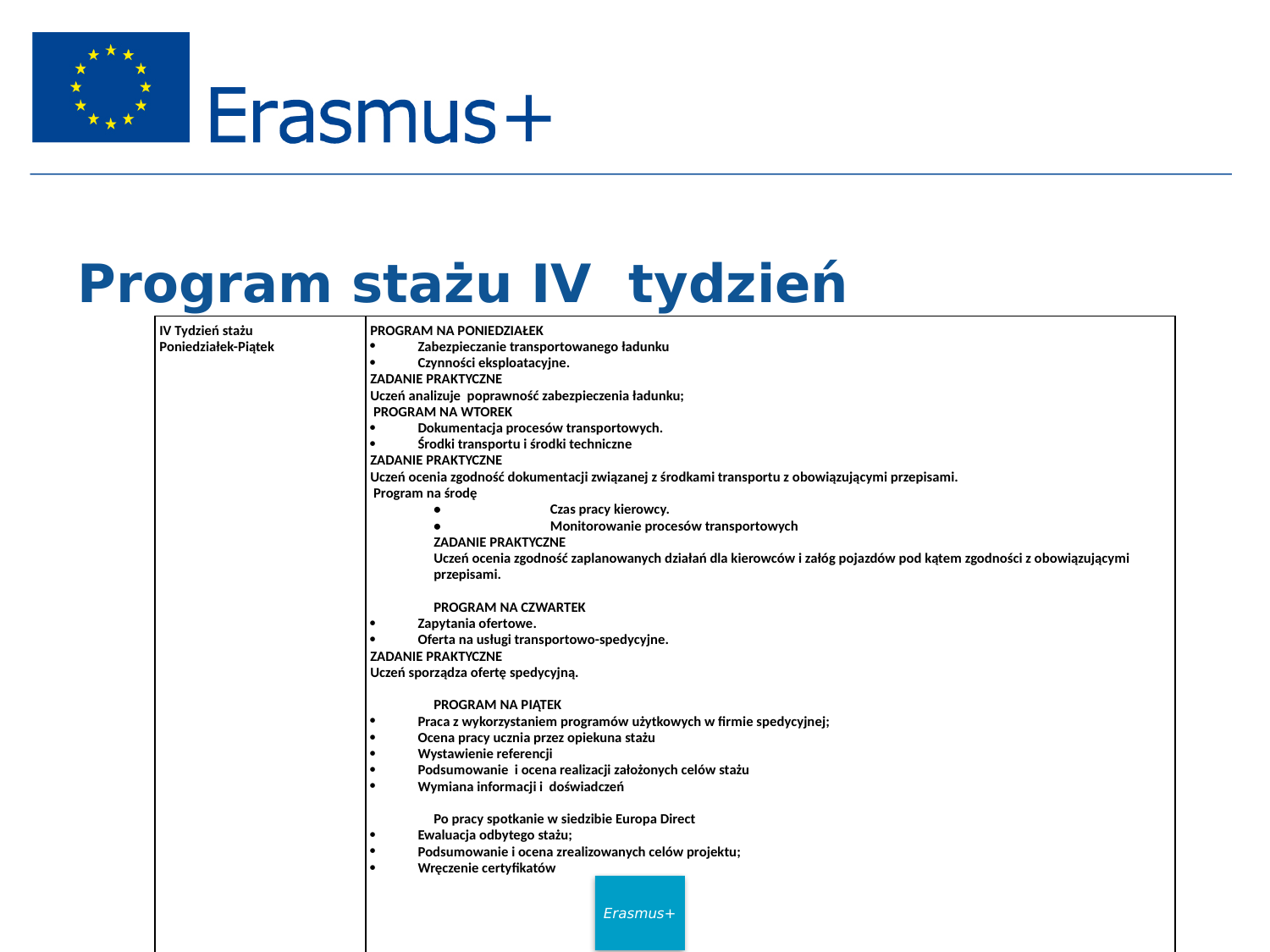

# Program stażu IV  tydzień
| IV Tydzień stażu Poniedziałek-Piątek | Program na poniedziałek Zabezpieczanie transportowanego ładunku Czynności eksploatacyjne. ZADANIE PRAKTYCZNE Uczeń analizuje poprawność zabezpieczenia ładunku;  Program na wtorek Dokumentacja procesów transportowych. Środki transportu i środki techniczne ZADANIE PRAKTYCZNE Uczeń ocenia zgodność dokumentacji związanej z środkami transportu z obowiązującymi przepisami.  Program na środę • Czas pracy kierowcy. • Monitorowanie procesów transportowych ZADANIE PRAKTYCZNE Uczeń ocenia zgodność zaplanowanych działań dla kierowców i załóg pojazdów pod kątem zgodności z obowiązującymi przepisami.   Program na czwartek Zapytania ofertowe. Oferta na usługi transportowo-spedycyjne. ZADANIE PRAKTYCZNE Uczeń sporządza ofertę spedycyjną.   Program na piątek Praca z wykorzystaniem programów użytkowych w firmie spedycyjnej; Ocena pracy ucznia przez opiekuna stażu Wystawienie referencji Podsumowanie i ocena realizacji założonych celów stażu Wymiana informacji i doświadczeń   Po pracy spotkanie w siedzibie Europa Direct Ewaluacja odbytego stażu; Podsumowanie i ocena zrealizowanych celów projektu; Wręczenie certyfikatów |
| --- | --- |